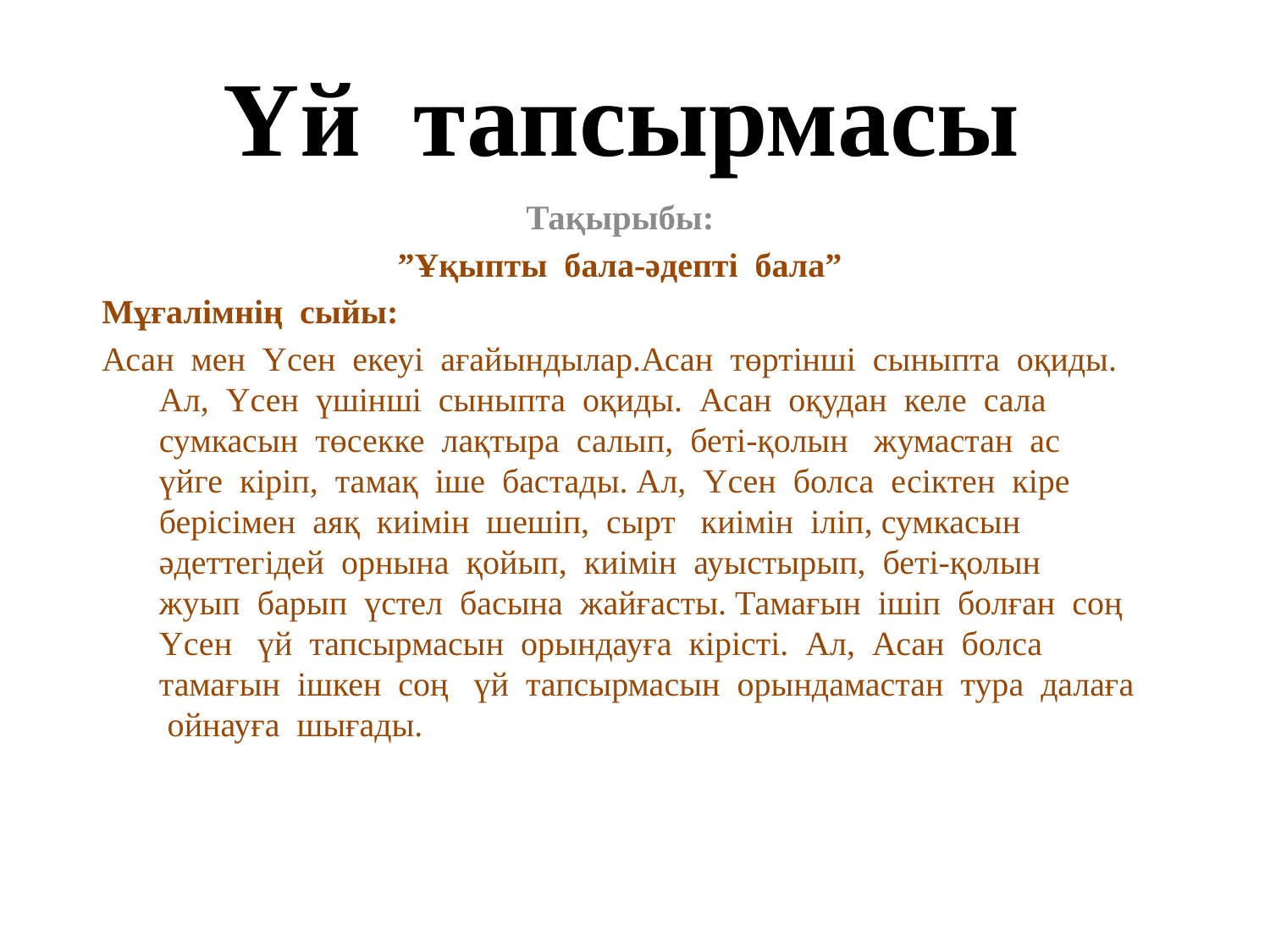

# Үй  тапсырмасы
Тақырыбы:
”Ұқыпты  бала-әдепті  бала”
Мұғалімнің  сыйы:
Асан  мен  Үсен  екеуі  ағайындылар.Асан  төртінші  сыныпта  оқиды. Ал,  Үсен  үшінші  сыныпта  оқиды.  Асан  оқудан  келе  сала  сумкасын  төсекке  лақтыра  салып,  беті-қолын   жумастан  ас   үйге  кіріп,  тамақ  іше  бастады. Ал,  Үсен  болса  есіктен  кіре  берісімен  аяқ  киімін  шешіп,  сырт   киімін  іліп, сумкасын  әдеттегідей  орнына  қойып,  киімін  ауыстырып,  беті-қолын  жуып  барып  үстел  басына  жайғасты. Тамағын  ішіп  болған  соң  Үсен   үй  тапсырмасын  орындауға  кірісті.  Ал,  Асан  болса   тамағын  ішкен  соң   үй  тапсырмасын  орындамастан  тура  далаға  ойнауға  шығады.